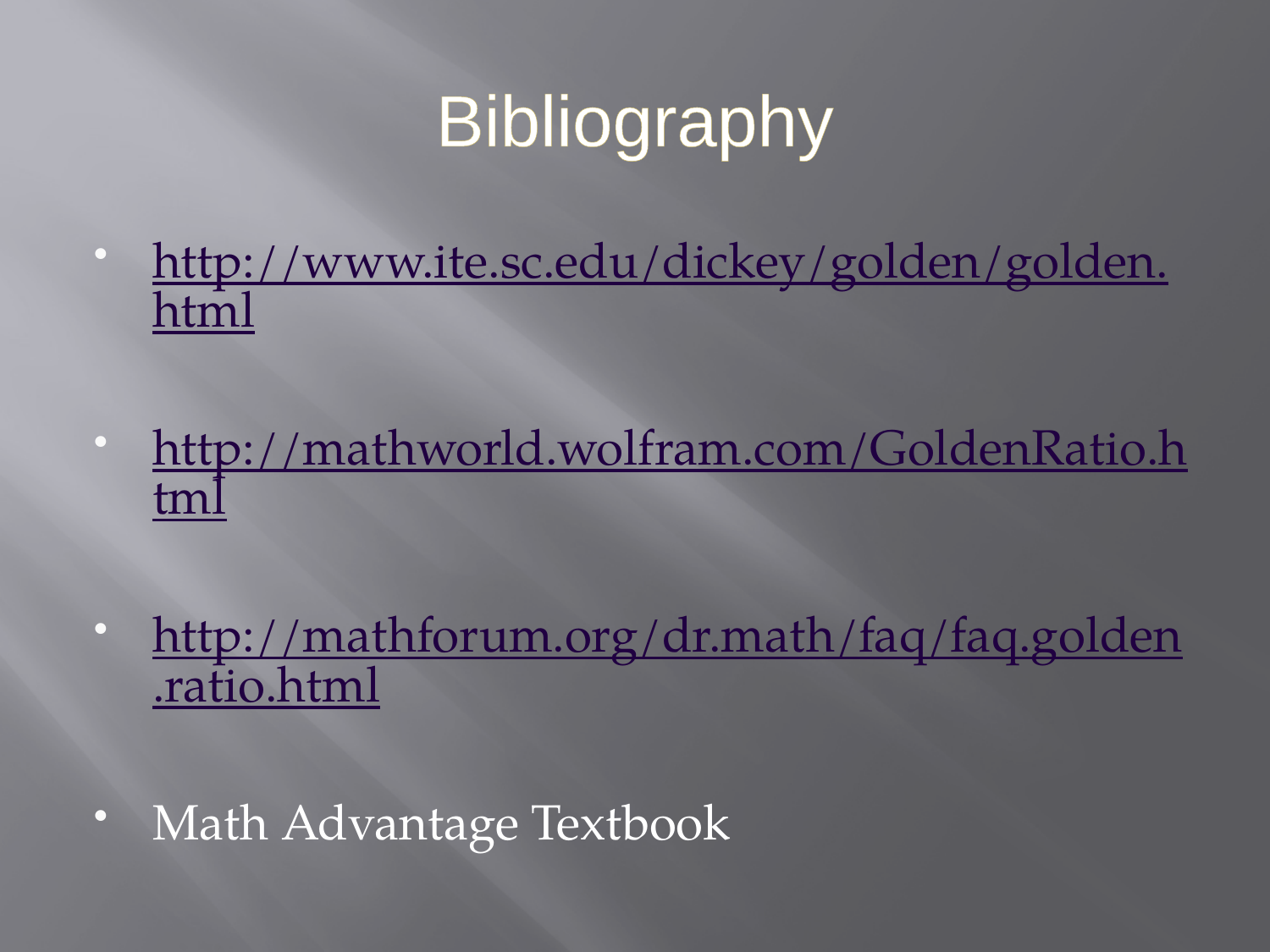

# Bibliography
http://www.ite.sc.edu/dickey/golden/golden.html

http://mathworld.wolfram.com/GoldenRatio.html

http://mathforum.org/dr.math/faq/faq.golden.ratio.html

Math Advantage Textbook